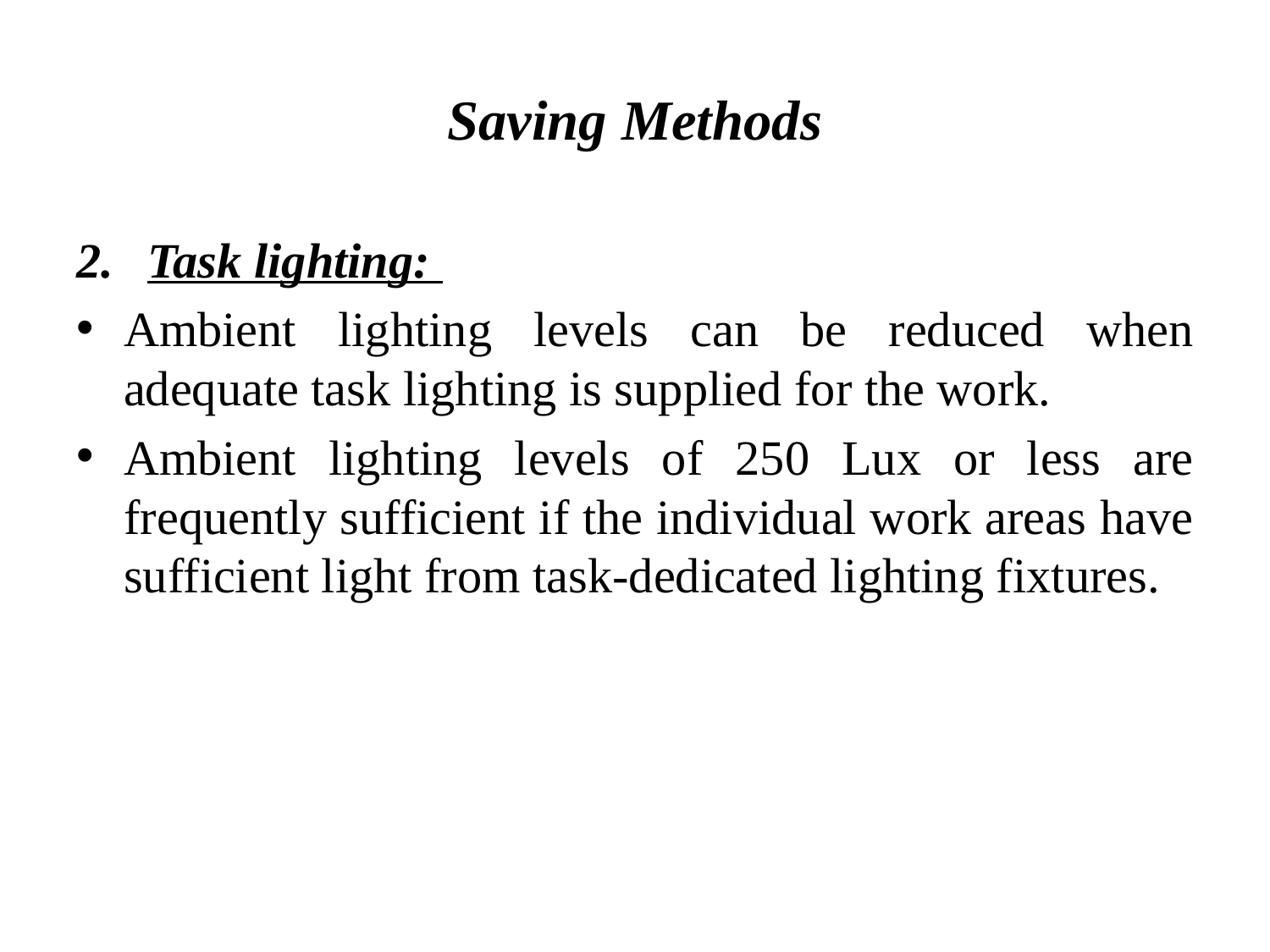

# Saving Methods
Task lighting:
Ambient lighting levels can be reduced when adequate task lighting is supplied for the work.
Ambient lighting levels of 250 Lux or less are frequently sufficient if the individual work areas have sufficient light from task-dedicated lighting fixtures.